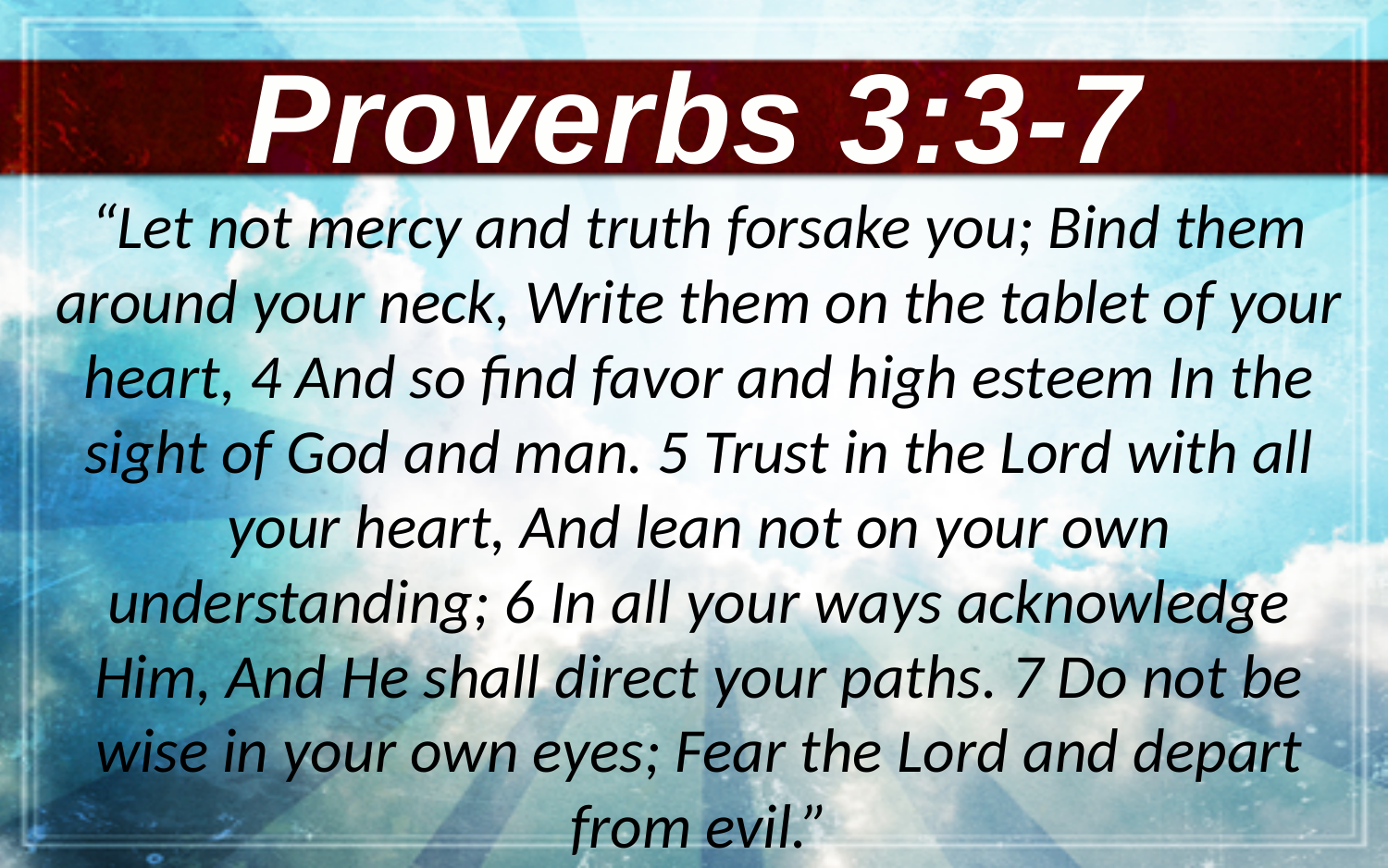

Proverbs 3:3-7
“Let not mercy and truth forsake you; Bind them around your neck, Write them on the tablet of your heart, 4 And so find favor and high esteem In the sight of God and man. 5 Trust in the Lord with all your heart, And lean not on your own understanding; 6 In all your ways acknowledge Him, And He shall direct your paths. 7 Do not be wise in your own eyes; Fear the Lord and depart from evil.”